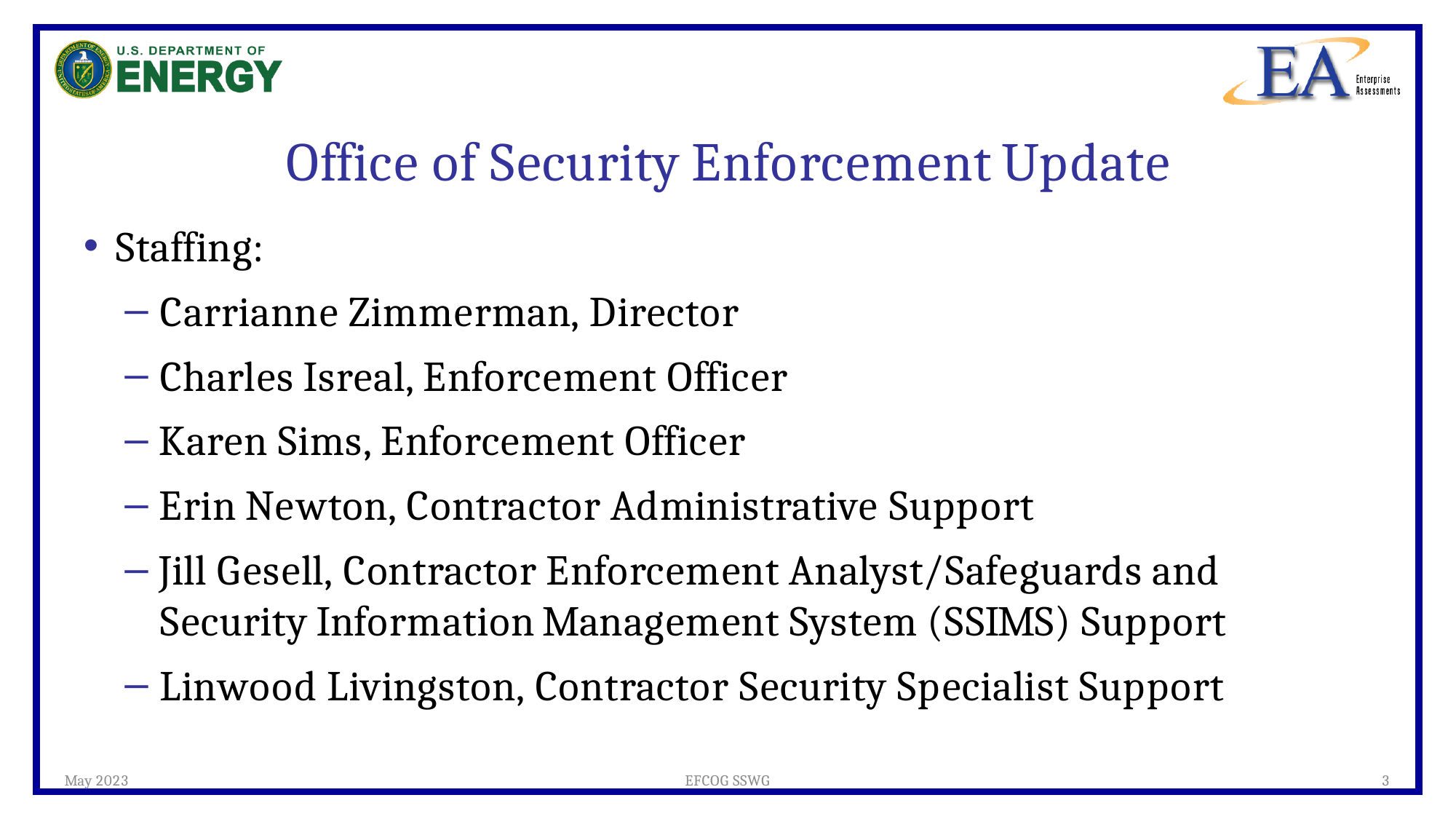

# Office of Security Enforcement Update
Staffing:
Carrianne Zimmerman, Director
Charles Isreal, Enforcement Officer
Karen Sims, Enforcement Officer
Erin Newton, Contractor Administrative Support
Jill Gesell, Contractor Enforcement Analyst/Safeguards and Security Information Management System (SSIMS) Support
Linwood Livingston, Contractor Security Specialist Support

May 2023
EFCOG SSWG
3